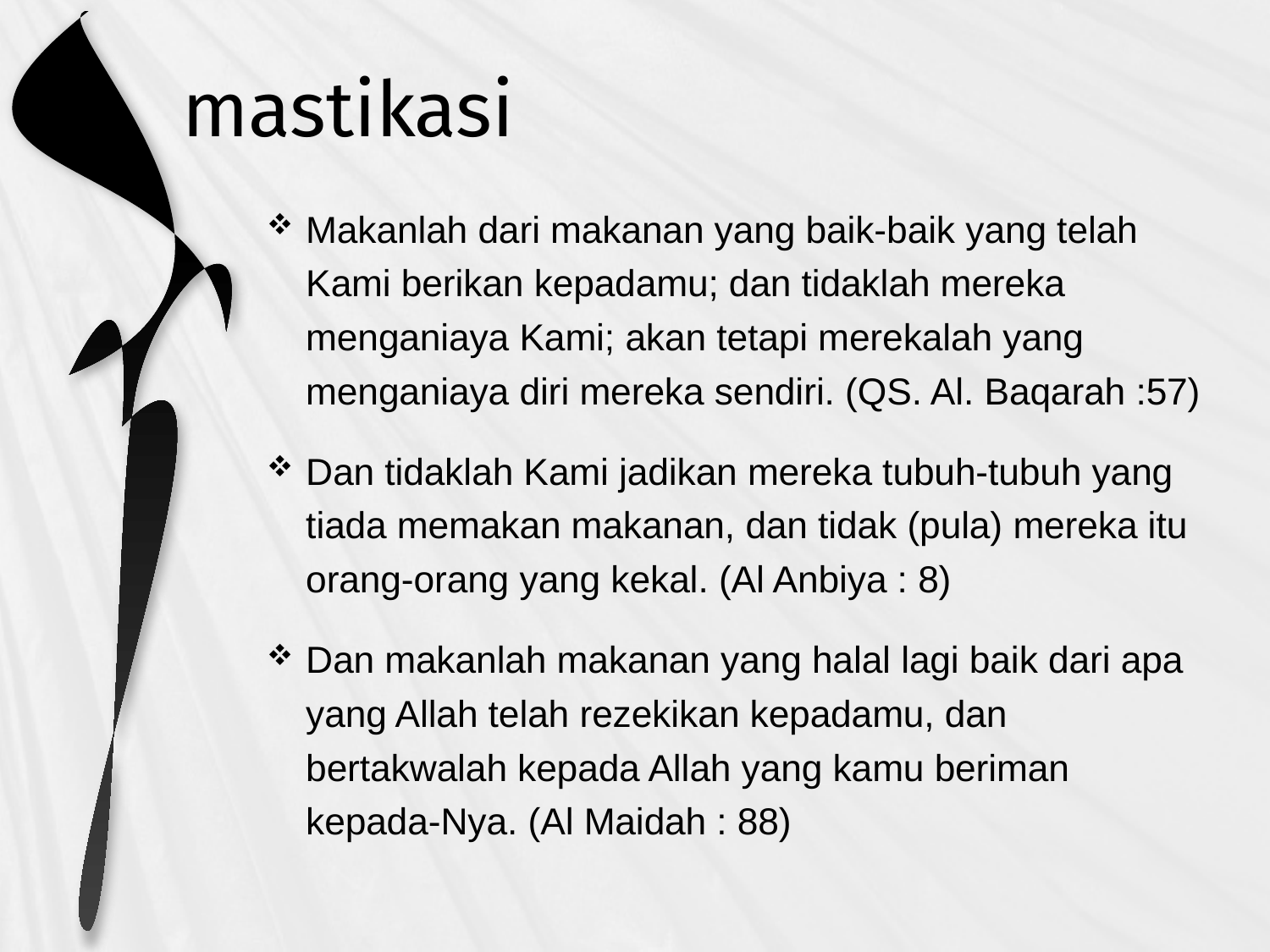

# mastikasi
Makanlah dari makanan yang baik-baik yang telah Kami berikan kepadamu; dan tidaklah mereka menganiaya Kami; akan tetapi merekalah yang menganiaya diri mereka sendiri. (QS. Al. Baqarah :57)
Dan tidaklah Kami jadikan mereka tubuh-tubuh yang tiada memakan makanan, dan tidak (pula) mereka itu orang-orang yang kekal. (Al Anbiya : 8)
Dan makanlah makanan yang halal lagi baik dari apa yang Allah telah rezekikan kepadamu, dan bertakwalah kepada Allah yang kamu beriman kepada-Nya. (Al Maidah : 88)